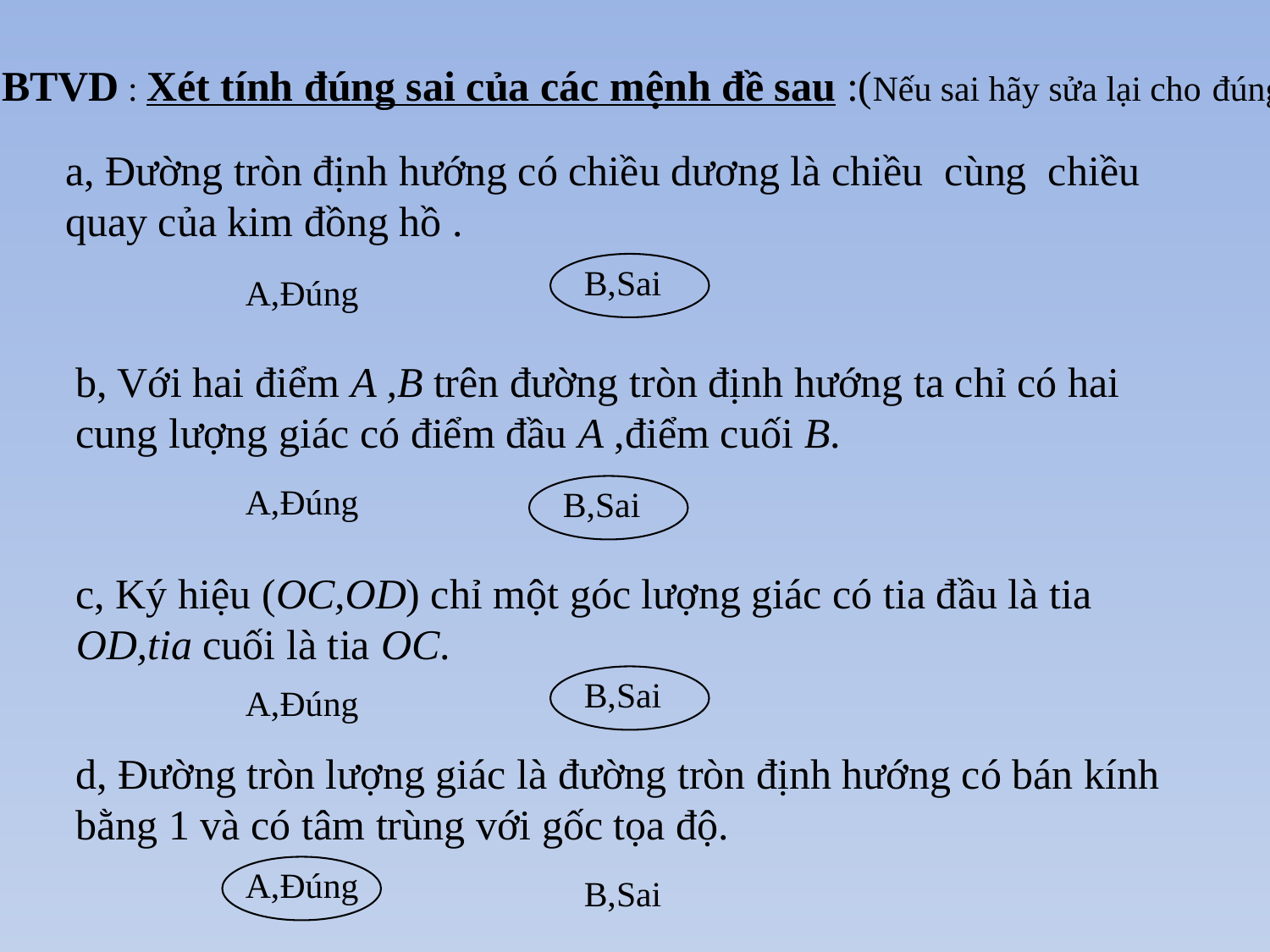

BTVD : Xét tính đúng sai của các mệnh đề sau :(Nếu sai hãy sửa lại cho đúng )
a, Đường tròn định hướng có chiều dương là chiều  cùng  chiều quay của kim đồng hồ .

B,Sai
A,Đúng

b, Với hai điểm A ,B trên đường tròn định hướng ta chỉ có hai cung lượng giác có điểm đầu A ,điểm cuối B.
A,Đúng

B,Sai
c, Ký hiệu (OC,OD) chỉ một góc lượng giác có tia đầu là tia OD,tia cuối là tia OC.

B,Sai
A,Đúng
d, Đường tròn lượng giác là đường tròn định hướng có bán kính bằng 1 và có tâm trùng với gốc tọa độ.

A,Đúng
B,Sai